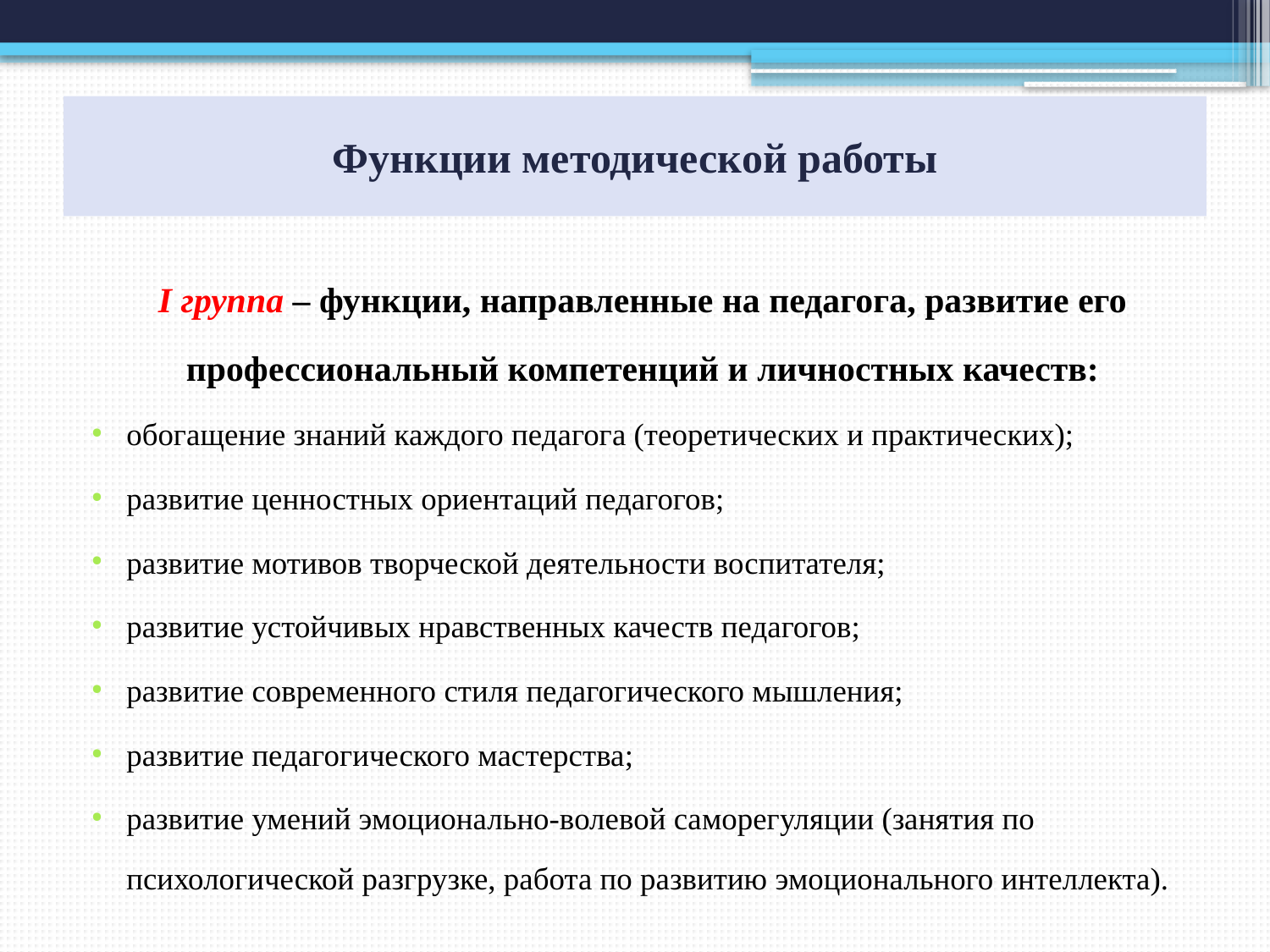

# Функции методической работы
I группа – функции, направленные на педагога, развитие его профессиональный компетенций и личностных качеств:
обогащение знаний каждого педагога (теоретических и практических);
развитие ценностных ориентаций педагогов;
развитие мотивов творческой деятельности воспитателя;
развитие устойчивых нравственных качеств педагогов;
развитие современного стиля педагогического мышления;
развитие педагогического мастерства;
развитие умений эмоционально-волевой саморегуляции (занятия по психологической разгрузке, работа по развитию эмоционального интеллекта).